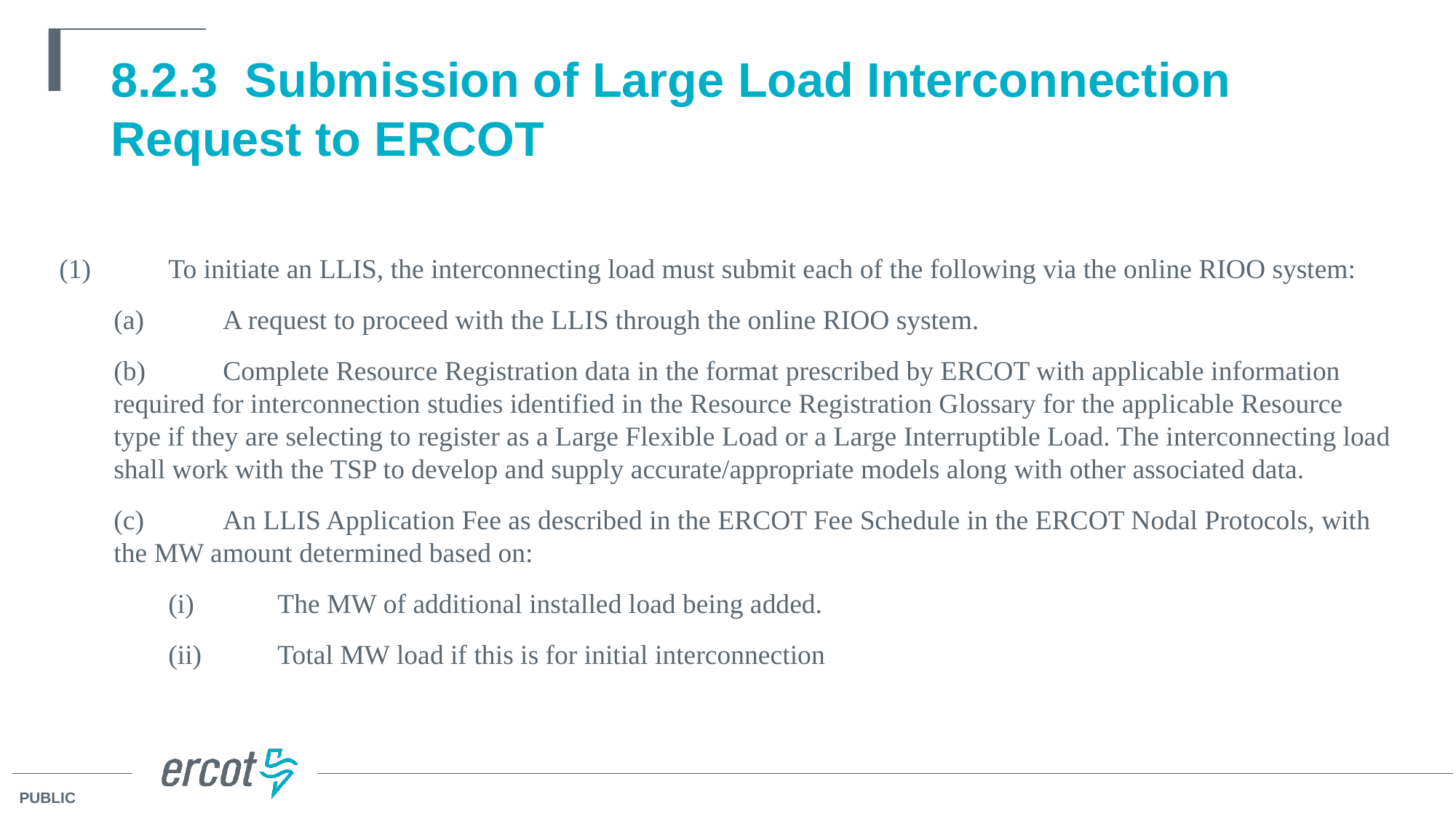

# 8.2.3  Submission of Large Load Interconnection Request to ERCOT
(1)	To initiate an LLIS, the interconnecting load must submit each of the following via the online RIOO system:
(a)	A request to proceed with the LLIS through the online RIOO system.
(b)	Complete Resource Registration data in the format prescribed by ERCOT with applicable information required for interconnection studies identified in the Resource Registration Glossary for the applicable Resource type if they are selecting to register as a Large Flexible Load or a Large Interruptible Load. The interconnecting load shall work with the TSP to develop and supply accurate/appropriate models along with other associated data.
(c)	An LLIS Application Fee as described in the ERCOT Fee Schedule in the ERCOT Nodal Protocols, with the MW amount determined based on:
(i)	The MW of additional installed load being added.
(ii)	Total MW load if this is for initial interconnection